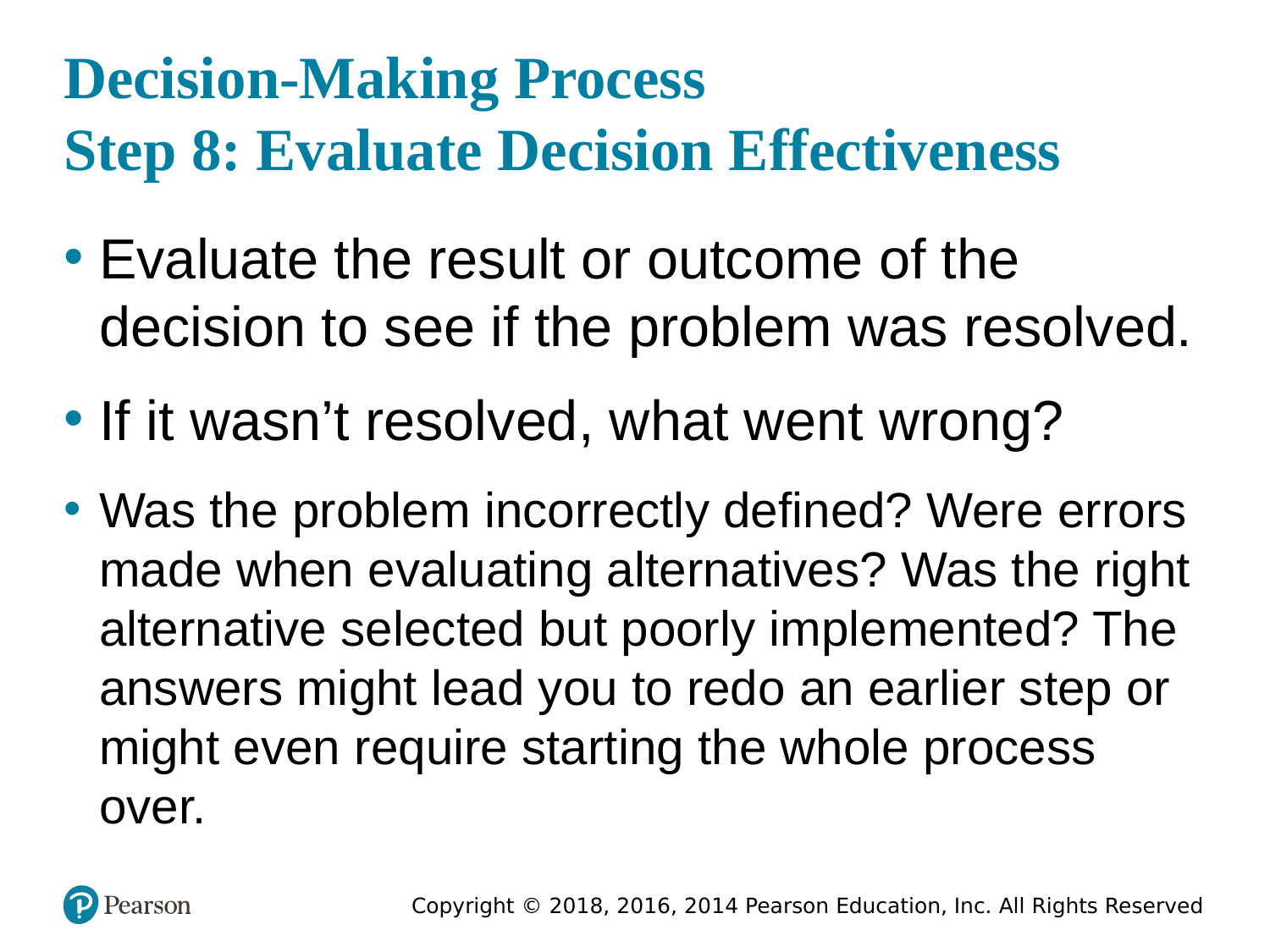

# Decision-Making Process Step 8: Evaluate Decision Effectiveness
Evaluate the result or outcome of the decision to see if the problem was resolved.
If it wasn’t resolved, what went wrong?
Was the problem incorrectly defined? Were errors made when evaluating alternatives? Was the right alternative selected but poorly implemented? The answers might lead you to redo an earlier step or might even require starting the whole process over.